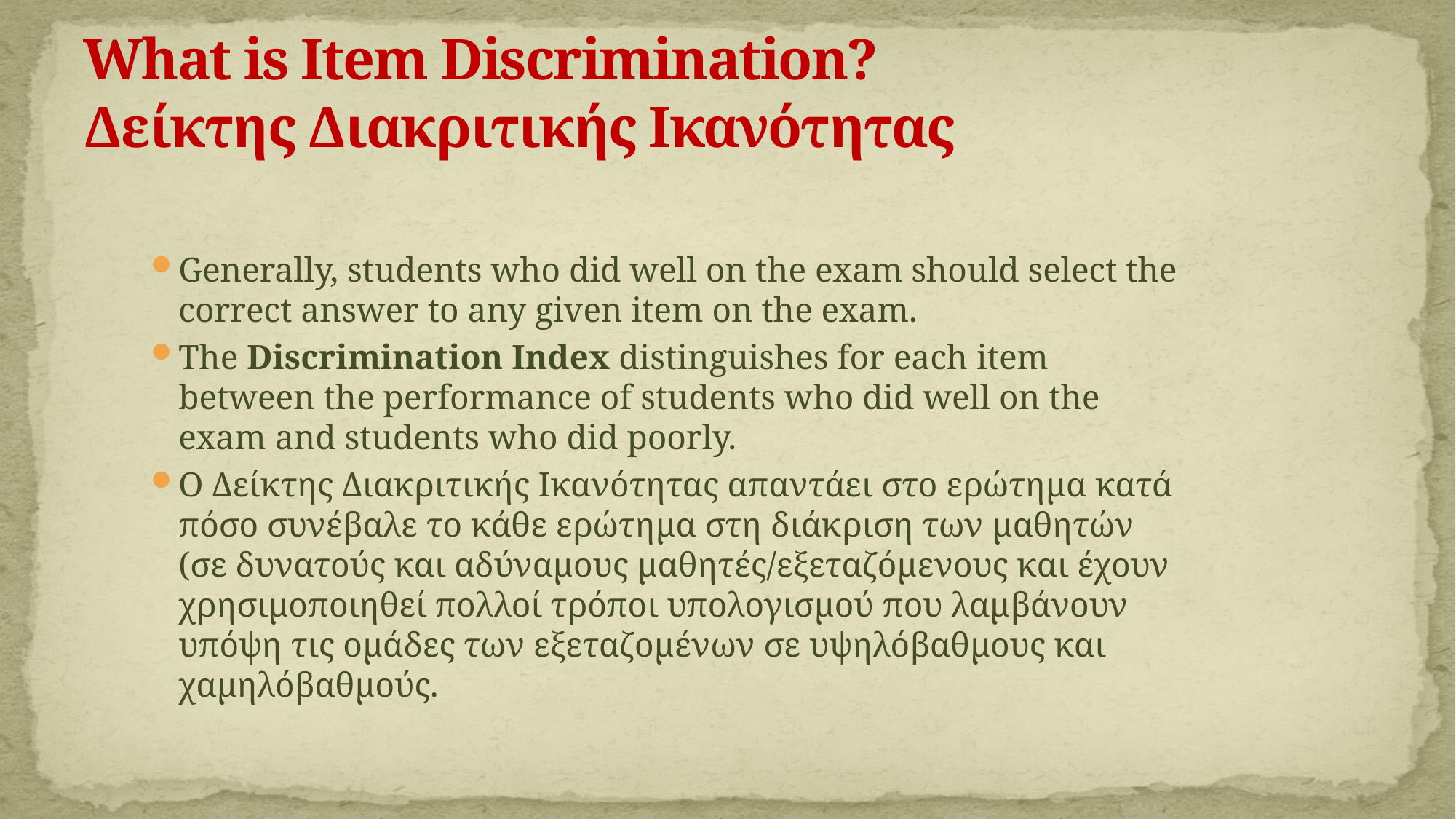

# What is Item Discrimination? Δείκτης Διακριτικής Ικανότητας
Generally, students who did well on the exam should select the correct answer to any given item on the exam.
The Discrimination Index distinguishes for each item between the performance of students who did well on the exam and students who did poorly.
Ο Δείκτης Διακριτικής Ικανότητας απαντάει στο ερώτημα κατά πόσο συνέβαλε το κάθε ερώτημα στη διάκριση των μαθητών (σε δυνατούς και αδύναμους μαθητές/εξεταζόμενους και έχουν χρησιμοποιηθεί πολλοί τρόποι υπολογισμού που λαμβάνουν υπόψη τις ομάδες των εξεταζομένων σε υψηλόβαθμους και χαμηλόβαθμούς.